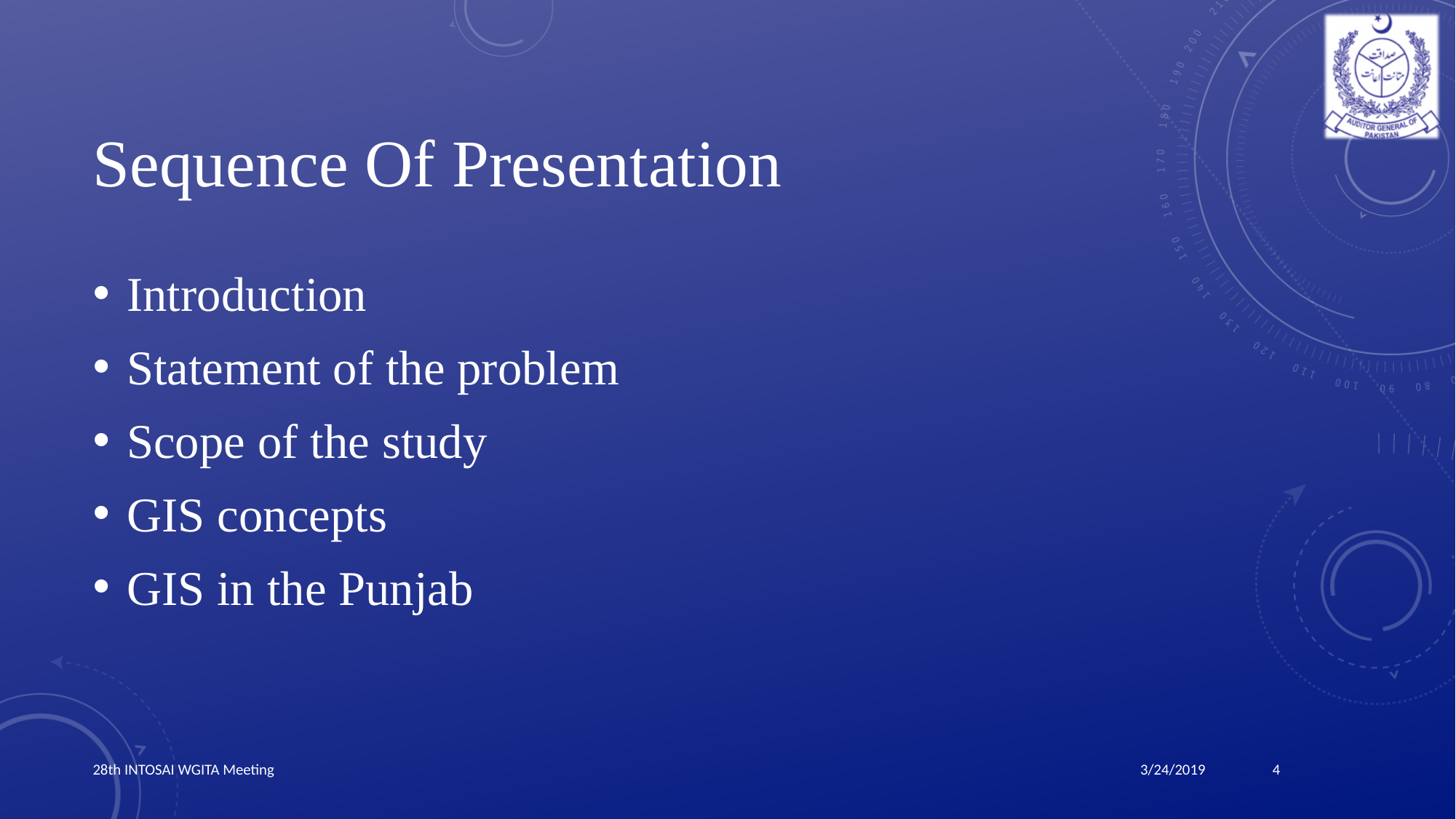

# Sequence Of Presentation
Introduction
Statement of the problem
Scope of the study
GIS concepts
GIS in the Punjab

28th INTOSAI WGITA Meeting
4
3/24/2019